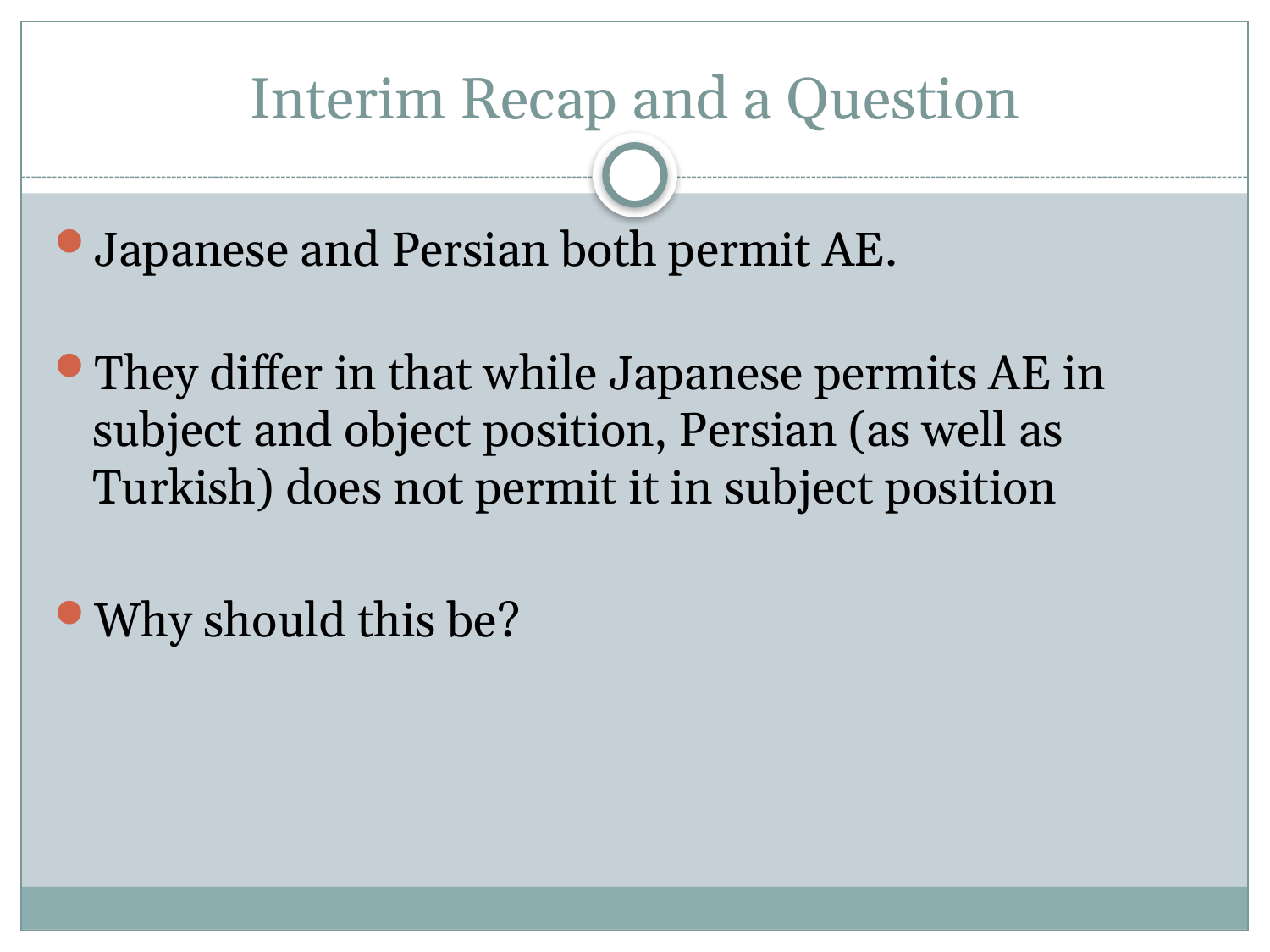

# Interim Recap and a Question
Japanese and Persian both permit AE.
They differ in that while Japanese permits AE in subject and object position, Persian (as well as Turkish) does not permit it in subject position

Why should this be?